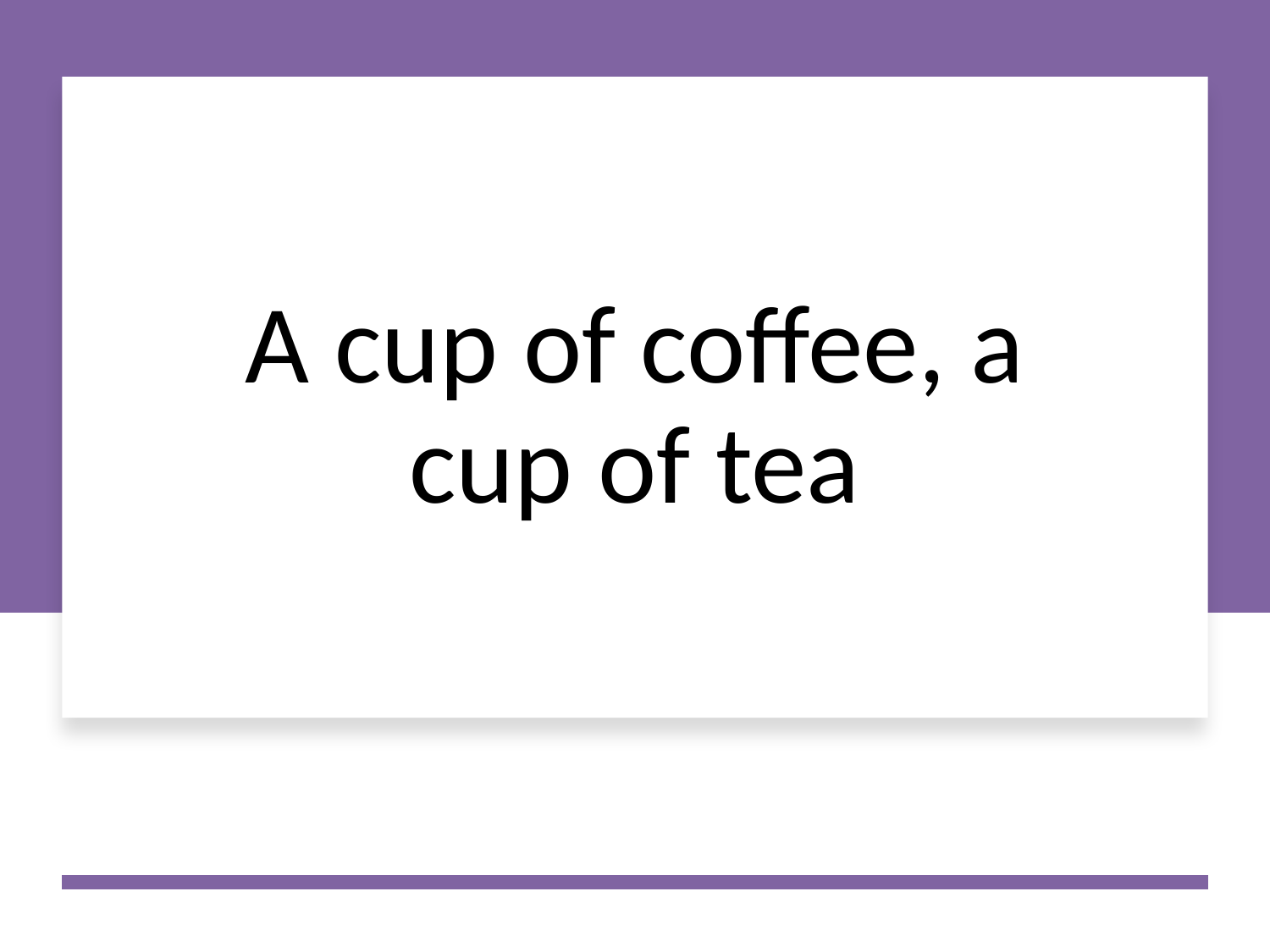

A cup of coffee, a cup of tea